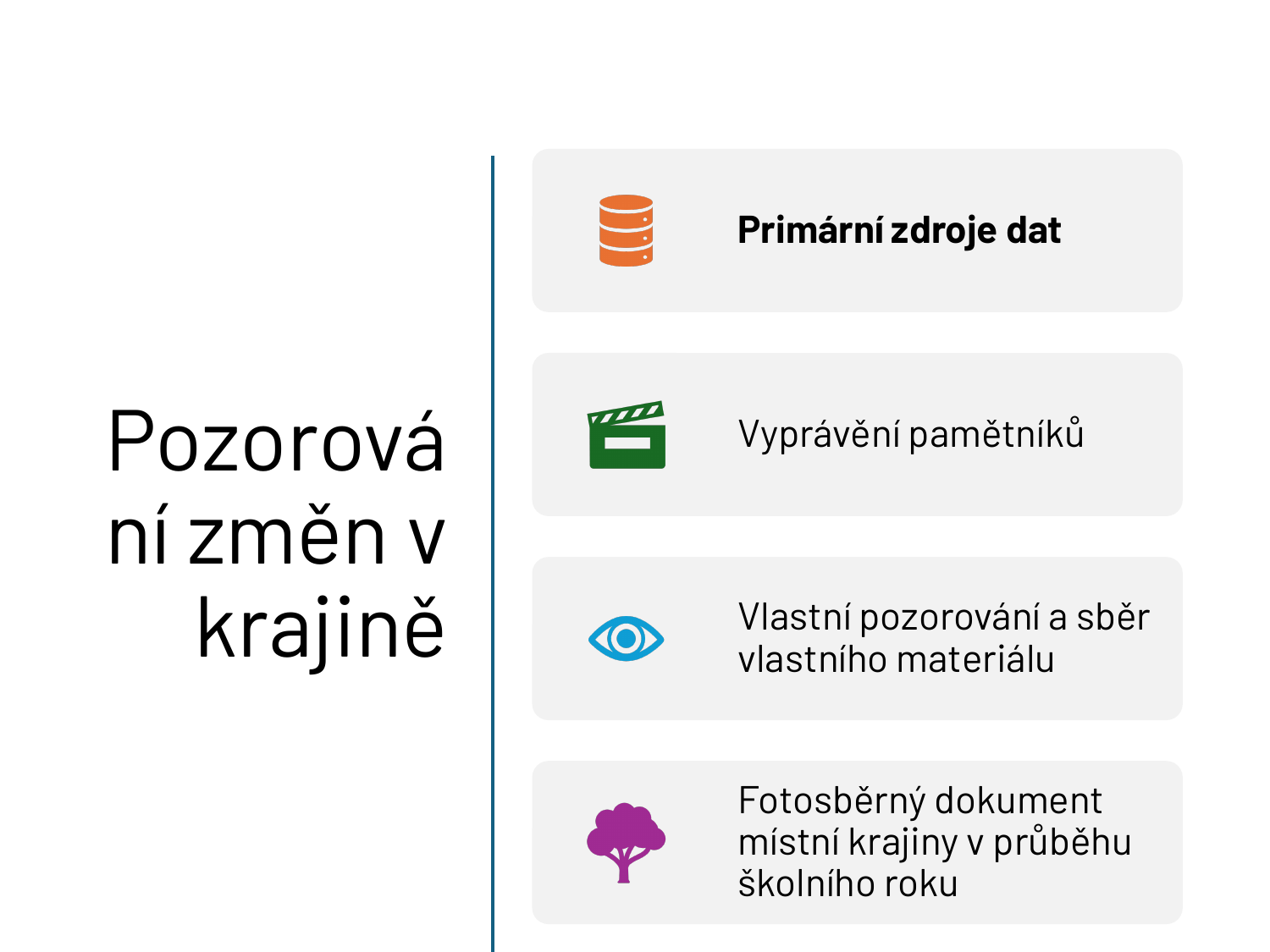

# Pozorování změn v krajině
Primární zdroje dat
Vyprávění pamětníků
Vlastní pozorování a sběr vlastního materiálu
Fotosběrný dokument místní krajiny v průběhu školního roku